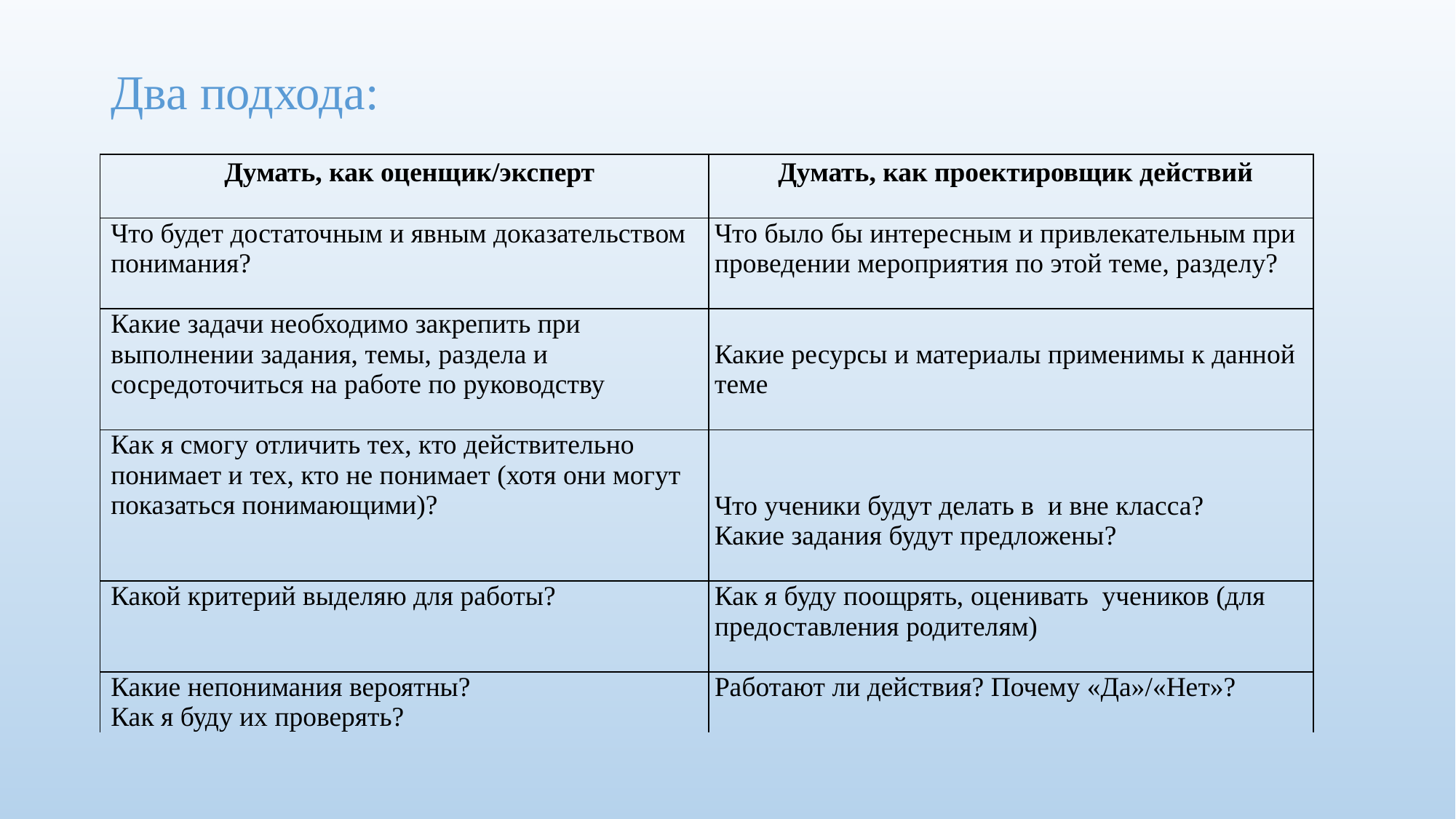

# Два подхода:
| Думать, как оценщик/эксперт | Думать, как проектировщик действий |
| --- | --- |
|  |  |
| Что будет достаточным и явным доказательством понимания? | Что было бы интересным и привлекательным при проведении мероприятия по этой теме, разделу? |
|  |  |
| Какие задачи необходимо закрепить при выполнении задания, темы, раздела и сосредоточиться на работе по руководству | Какие ресурсы и материалы применимы к данной теме |
|  |  |
| Как я смогу отличить тех, кто действительно понимает и тех, кто не понимает (хотя они могут показаться понимающими)? | Что ученики будут делать в и вне класса? |
|  | Какие задания будут предложены? |
|  |  |
| Какой критерий выделяю для работы? | Как я буду поощрять, оценивать учеников (для предоставления родителям) |
|  |  |
| Какие непонимания вероятны? | Работают ли действия? Почему «Да»/«Нет»? |
| Как я буду их проверять? |  |